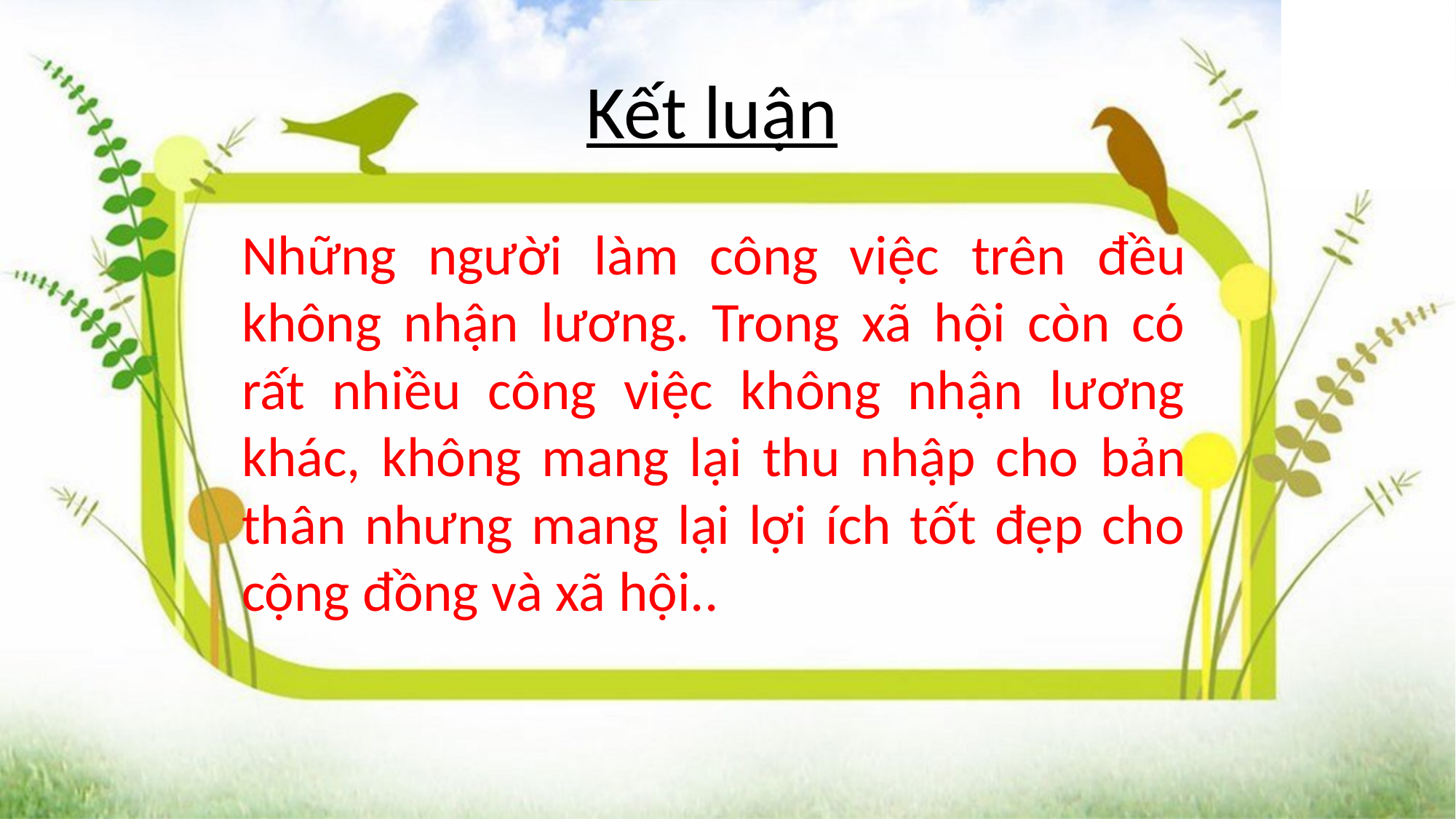

Kết luận
Những người làm công việc trên đều không nhận lương. Trong xã hội còn có rất nhiều công việc không nhận lương khác, không mang lại thu nhập cho bản thân nhưng mang lại lợi ích tốt đẹp cho cộng đồng và xã hội..